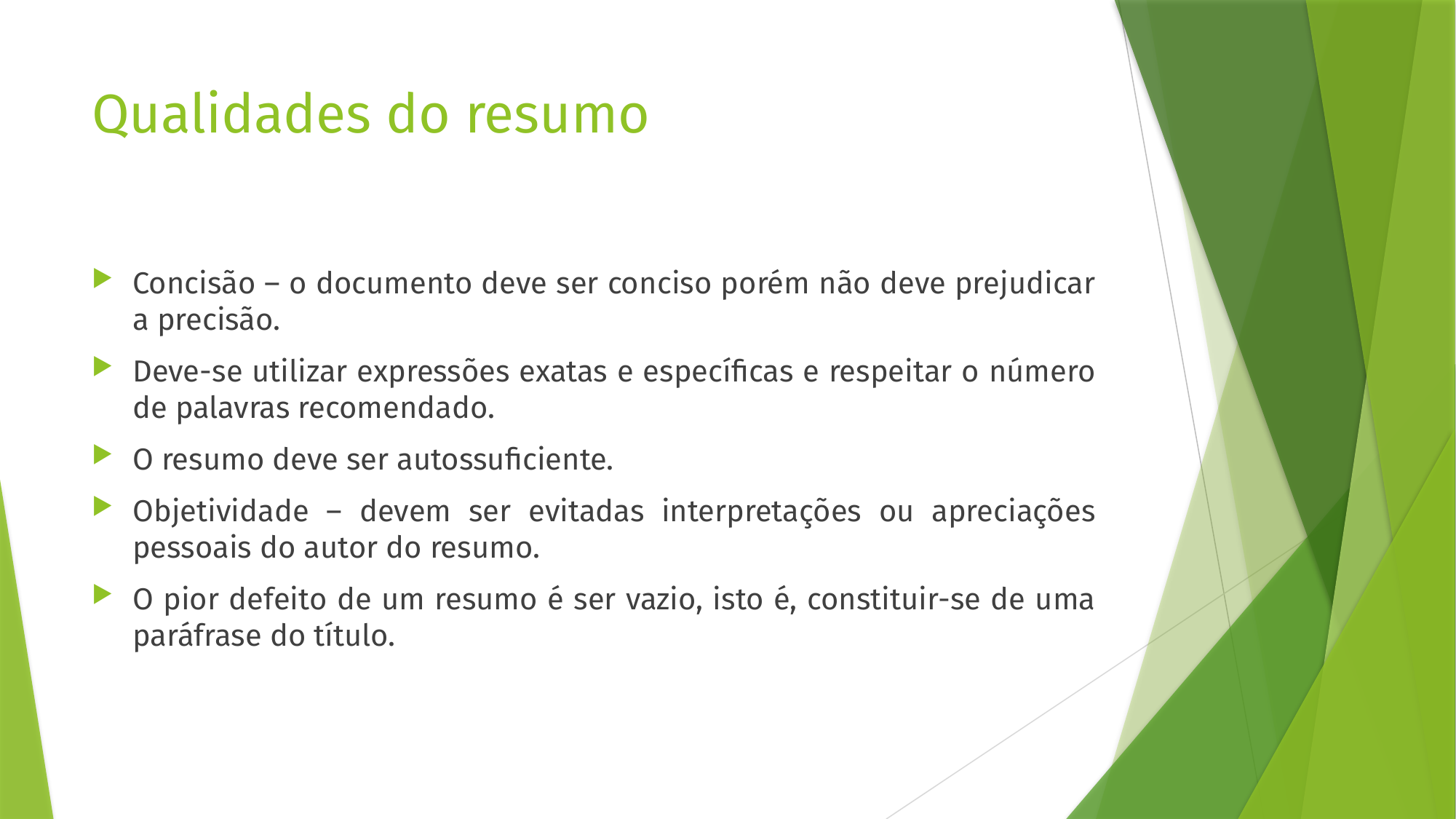

# Qualidades do resumo
Concisão – o documento deve ser conciso porém não deve prejudicar a precisão.
Deve-se utilizar expressões exatas e específicas e respeitar o número de palavras recomendado.
O resumo deve ser autossuficiente.
Objetividade – devem ser evitadas interpretações ou apreciações pessoais do autor do resumo.
O pior defeito de um resumo é ser vazio, isto é, constituir-se de uma paráfrase do título.